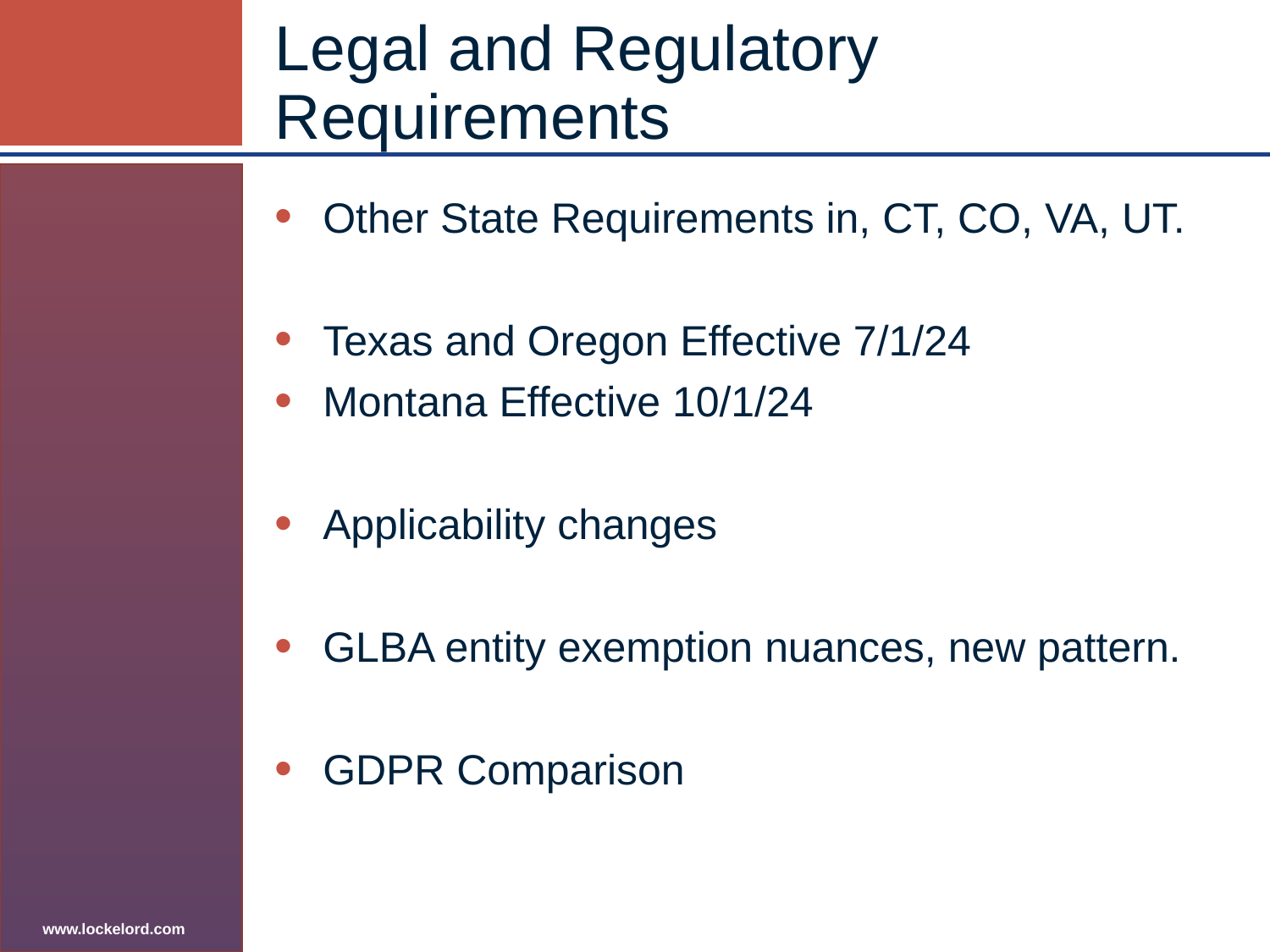

# Legal and Regulatory Requirements
Other State Requirements in, CT, CO, VA, UT.

Texas and Oregon Effective 7/1/24
Montana Effective 10/1/24

Applicability changes

GLBA entity exemption nuances, new pattern.

GDPR Comparison